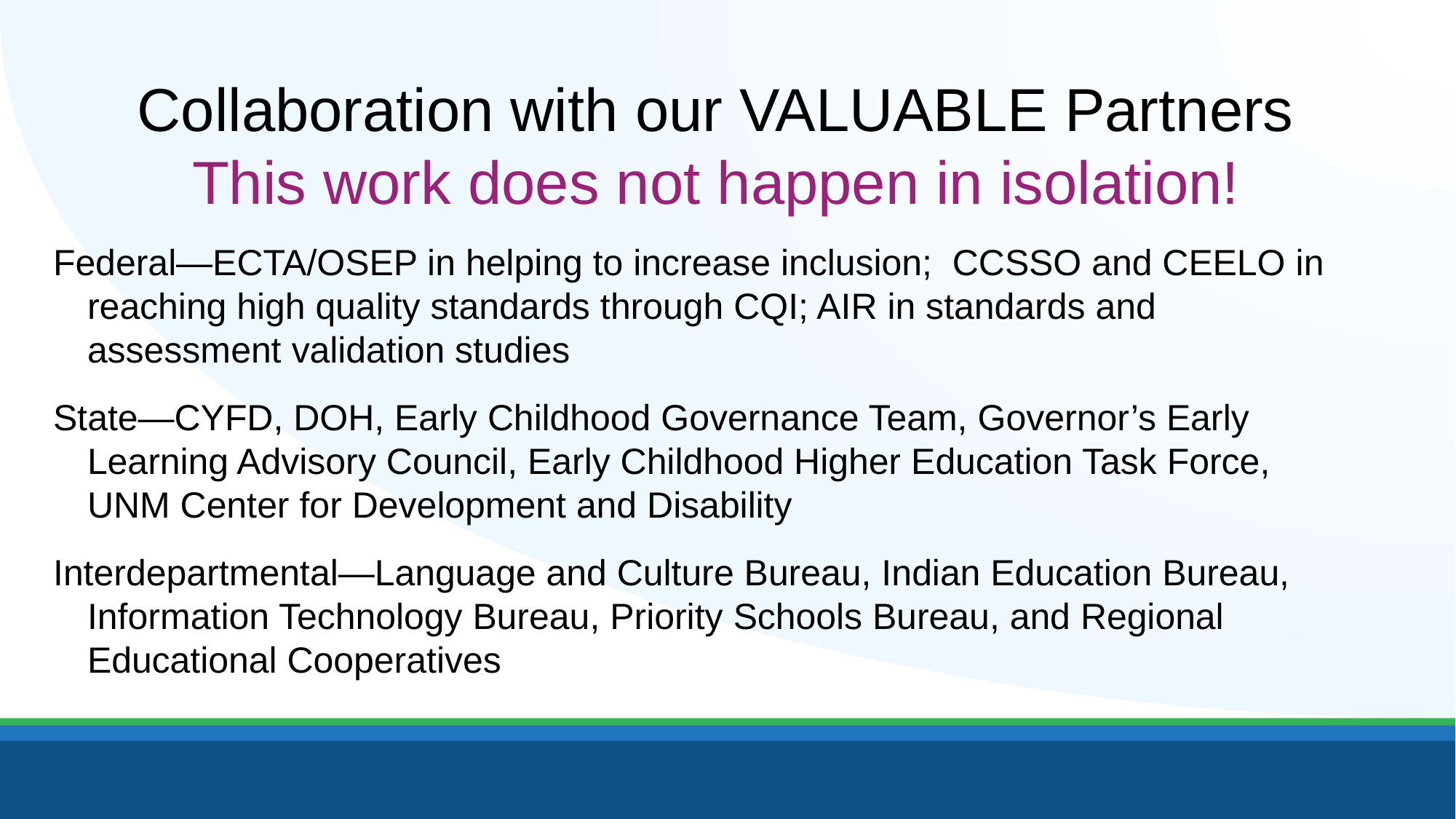

Collaboration with our VALUABLE Partners
This work does not happen in isolation!
Federal—ECTA/OSEP in helping to increase inclusion;  CCSSO and CEELO in reaching high quality standards through CQI; AIR in standards and assessment validation studies
State—CYFD, DOH, Early Childhood Governance Team, Governor’s Early Learning Advisory Council, Early Childhood Higher Education Task Force, UNM Center for Development and Disability
Interdepartmental—Language and Culture Bureau, Indian Education Bureau, Information Technology Bureau, Priority Schools Bureau, and Regional Educational Cooperatives

48